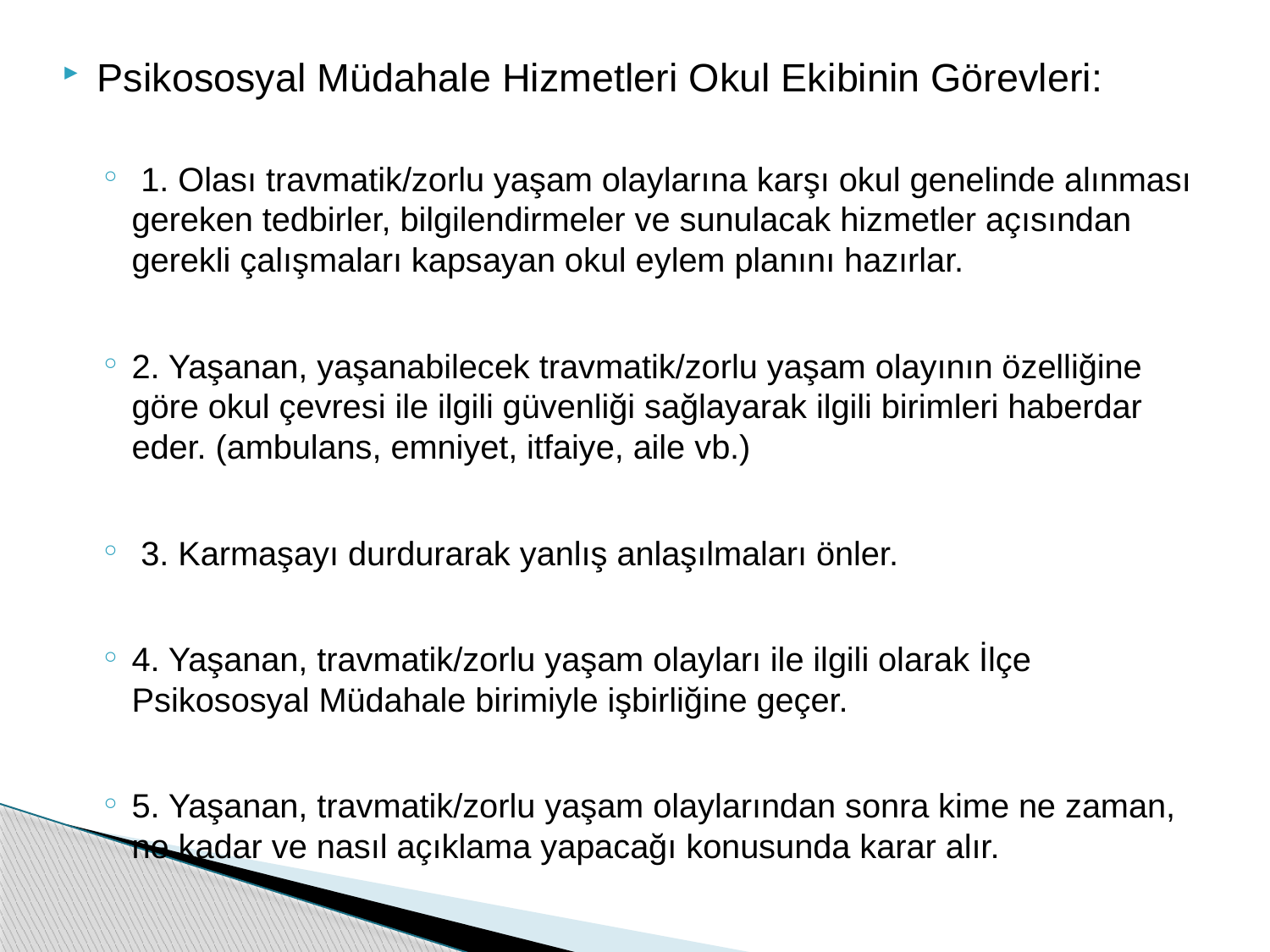

Psikososyal Müdahale Hizmetleri Okul Ekibinin Görevleri:

 1. Olası travmatik/zorlu yaşam olaylarına karşı okul genelinde alınması gereken tedbirler, bilgilendirmeler ve sunulacak hizmetler açısından gerekli çalışmaları kapsayan okul eylem planını hazırlar.

2. Yaşanan, yaşanabilecek travmatik/zorlu yaşam olayının özelliğine göre okul çevresi ile ilgili güvenliği sağlayarak ilgili birimleri haberdar eder. (ambulans, emniyet, itfaiye, aile vb.)

 3. Karmaşayı durdurarak yanlış anlaşılmaları önler.

4. Yaşanan, travmatik/zorlu yaşam olayları ile ilgili olarak İlçe Psikososyal Müdahale birimiyle işbirliğine geçer.

5. Yaşanan, travmatik/zorlu yaşam olaylarından sonra kime ne zaman, ne kadar ve nasıl açıklama yapacağı konusunda karar alır.